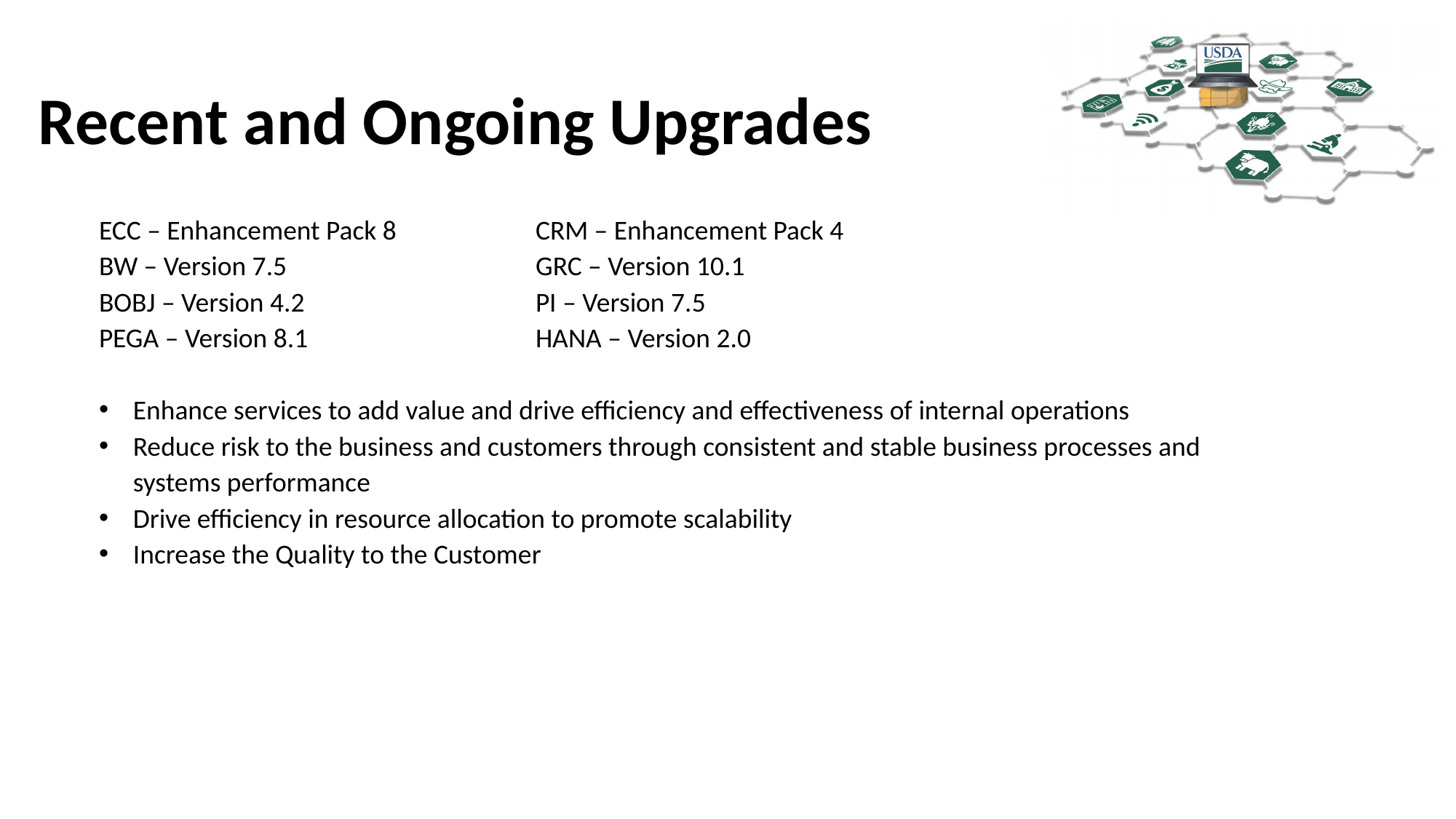

# Recent and Ongoing Upgrades
ECC – Enhancement Pack 8 		CRM – Enhancement Pack 4
BW – Version 7.5 			GRC – Version 10.1
BOBJ – Version 4.2 			PI – Version 7.5
PEGA – Version 8.1 			HANA – Version 2.0

Enhance services to add value and drive efficiency and effectiveness of internal operations
Reduce risk to the business and customers through consistent and stable business processes and systems performance
Drive efficiency in resource allocation to promote scalability
Increase the Quality to the Customer